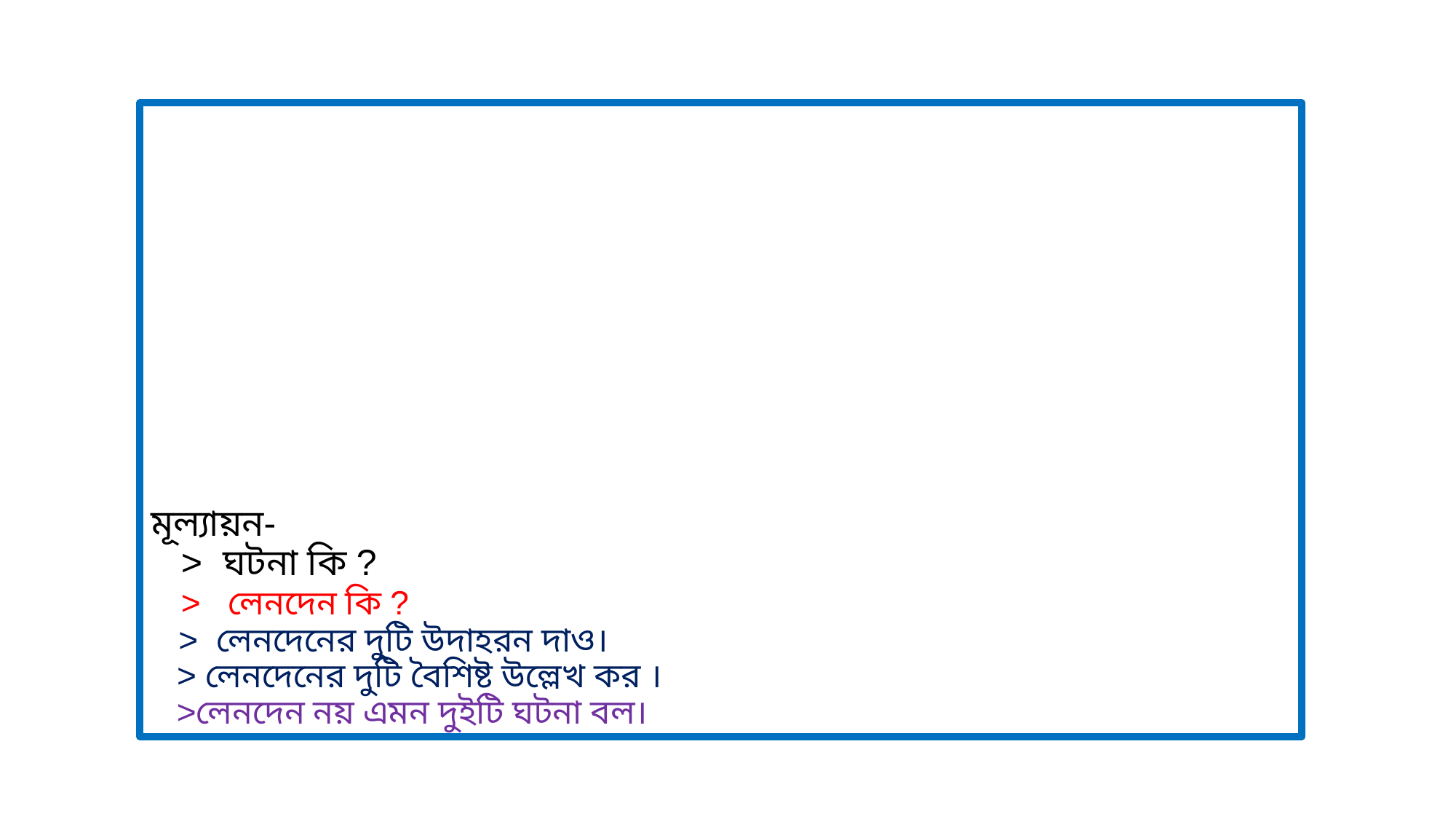

# মূল্যায়ন- >  ঘটনা কি ? >   লেনদেন কি ? >  লেনদেনের দুটি উদাহরন দাও। > লেনদেনের দুটি বৈশিষ্ট উল্লেখ কর । >লেনদেন নয় এমন দুইটি ঘটনা বল।